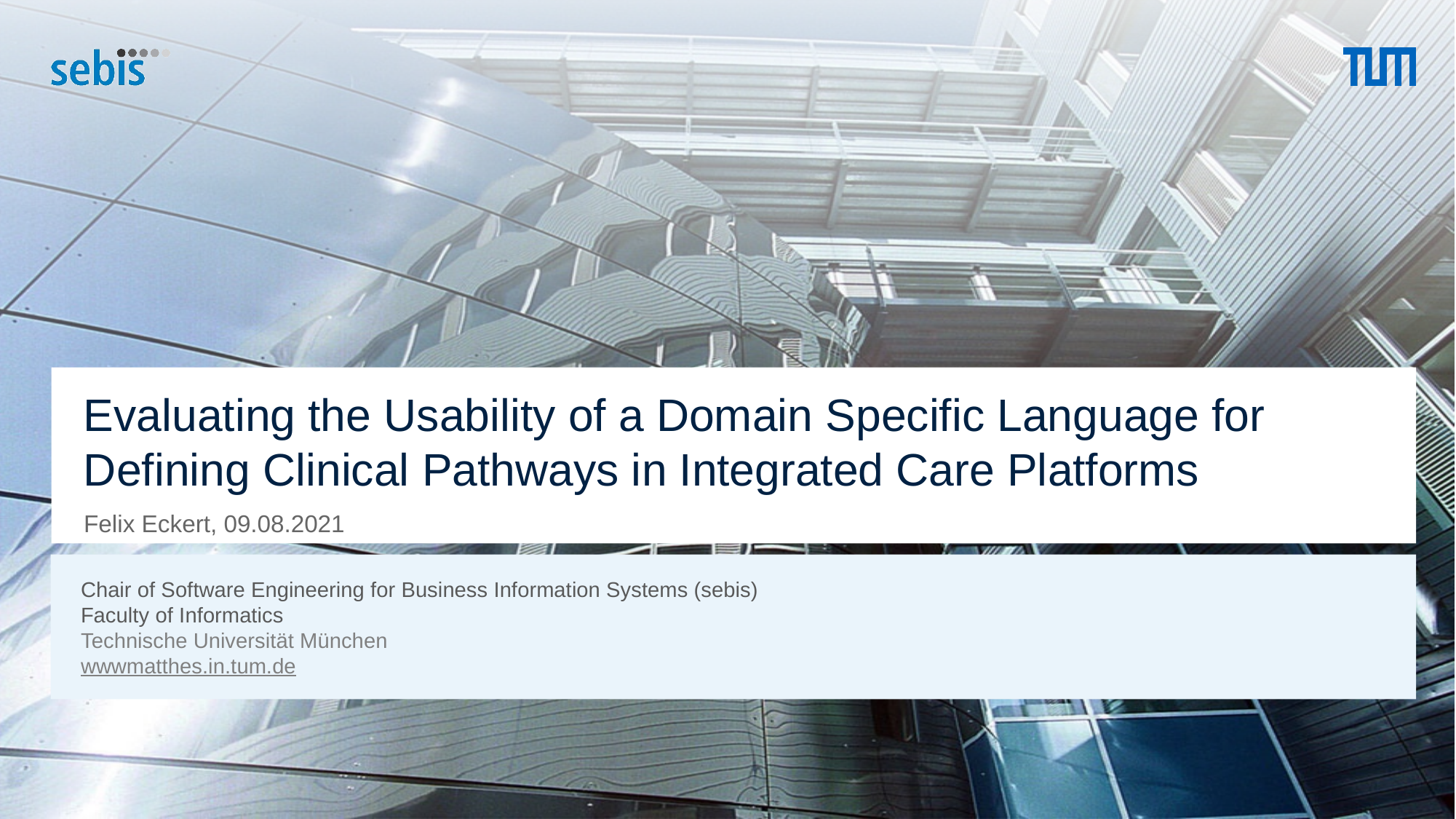

# Evaluating the Usability of a Domain Specific Language for Defining Clinical Pathways in Integrated Care Platforms
Felix Eckert, 09.08.2021